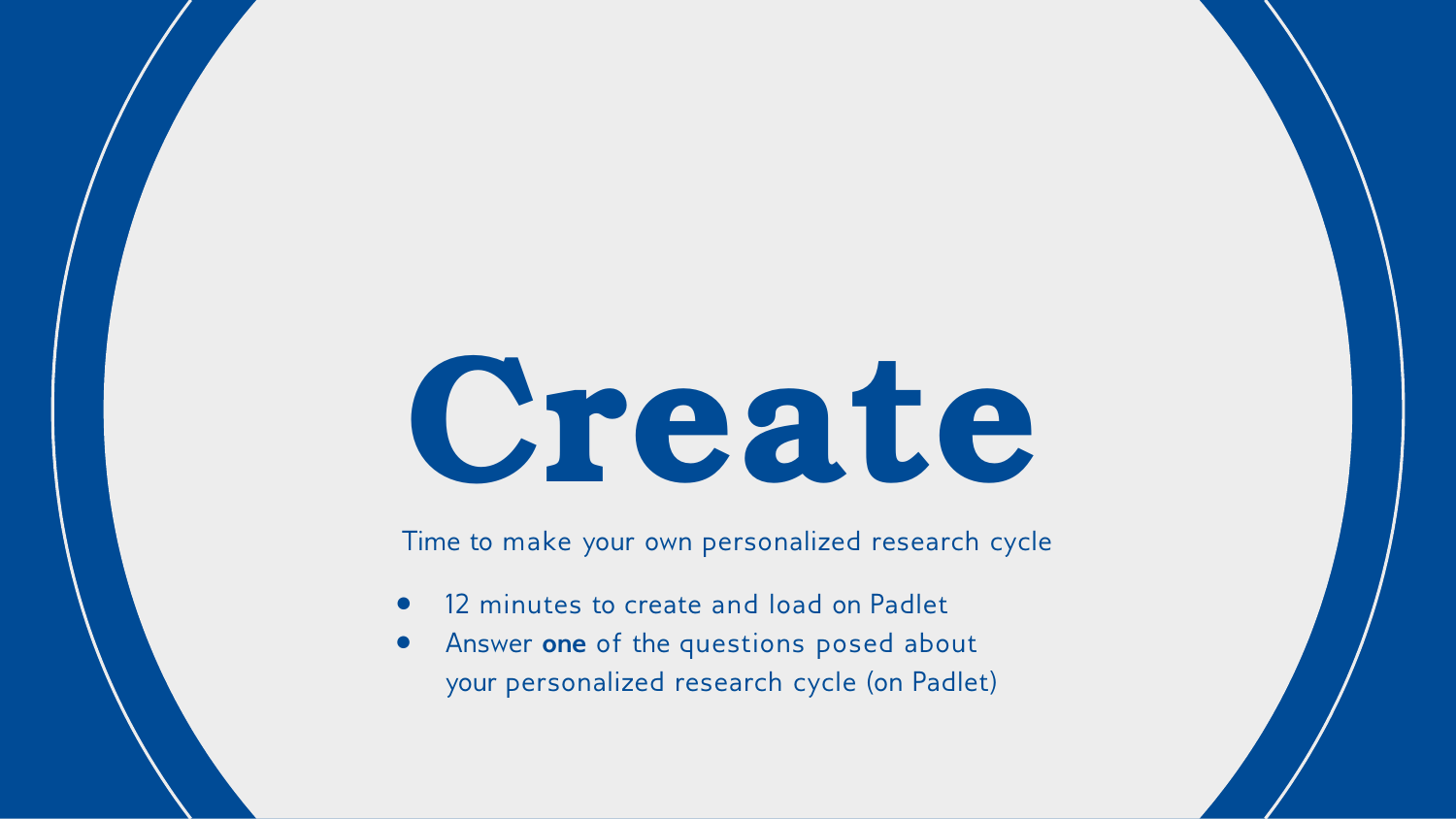

# Create
Time to make your own personalized research cycle
12 minutes to create and load on Padlet
Answer one of the questions posed about your personalized research cycle (on Padlet)